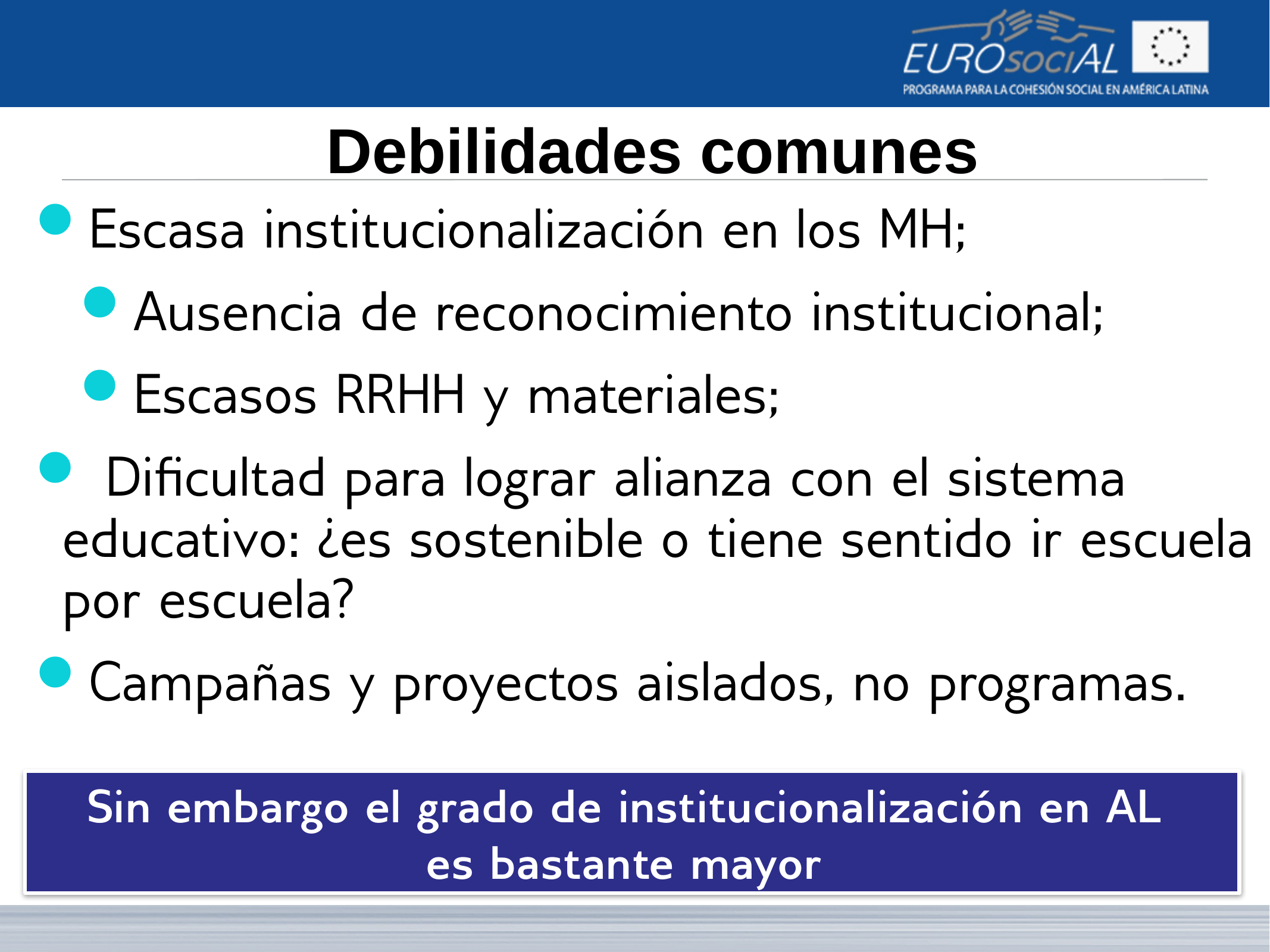

Escasa institucionalización en los MH;
Ausencia de reconocimiento institucional;
Escasos RRHH y materiales;
 Dificultad para lograr alianza con el sistema educativo: ¿es sostenible o tiene sentido ir escuela por escuela?
Campañas y proyectos aislados, no programas.

Debilidades comunes
Sin embargo el grado de institucionalización en AL
es bastante mayor